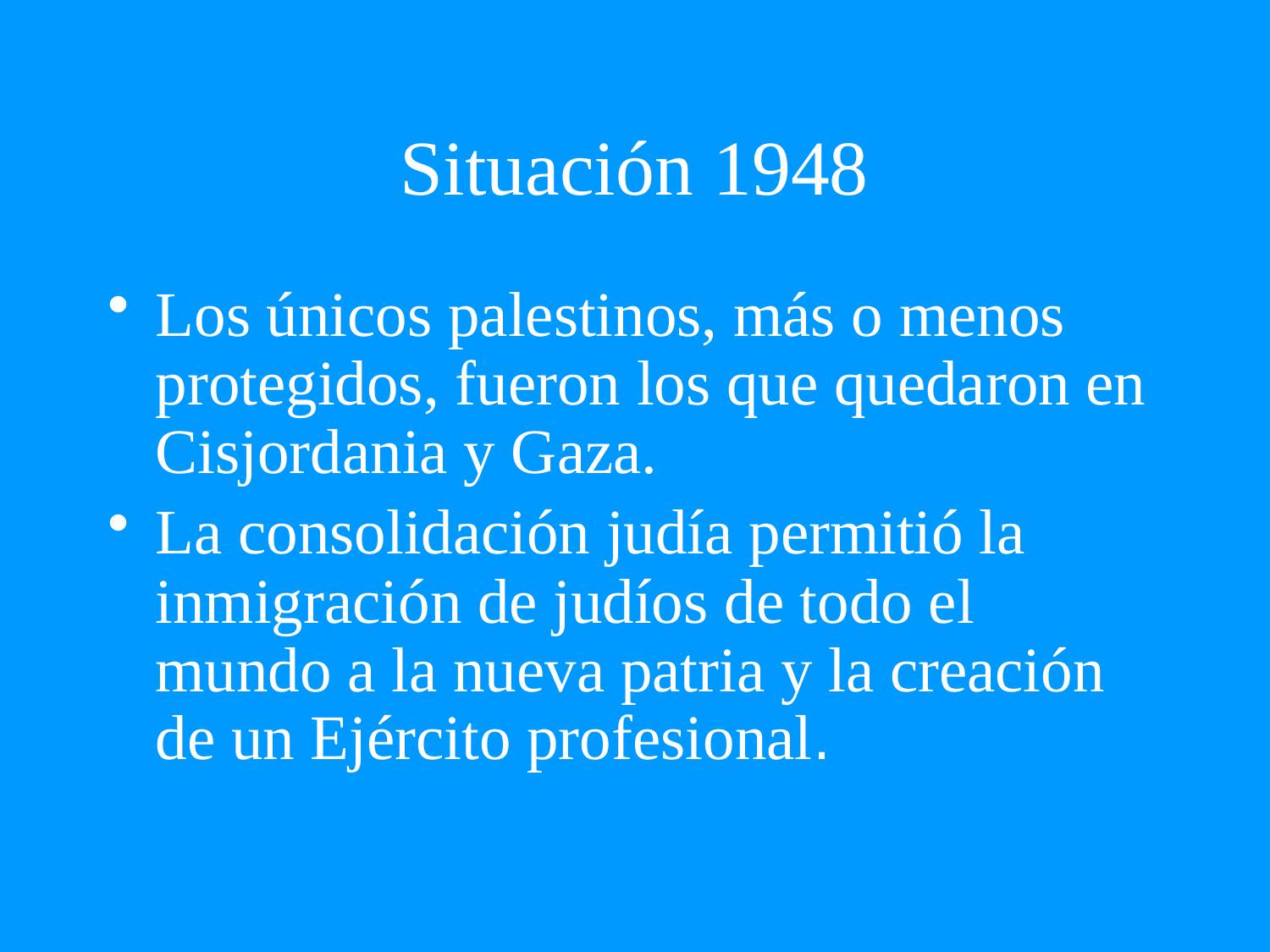

# Situación 1948
Los únicos palestinos, más o menos protegidos, fueron los que quedaron en Cisjordania y Gaza.
La consolidación judía permitió la inmigración de judíos de todo el mundo a la nueva patria y la creación de un Ejército profesional.